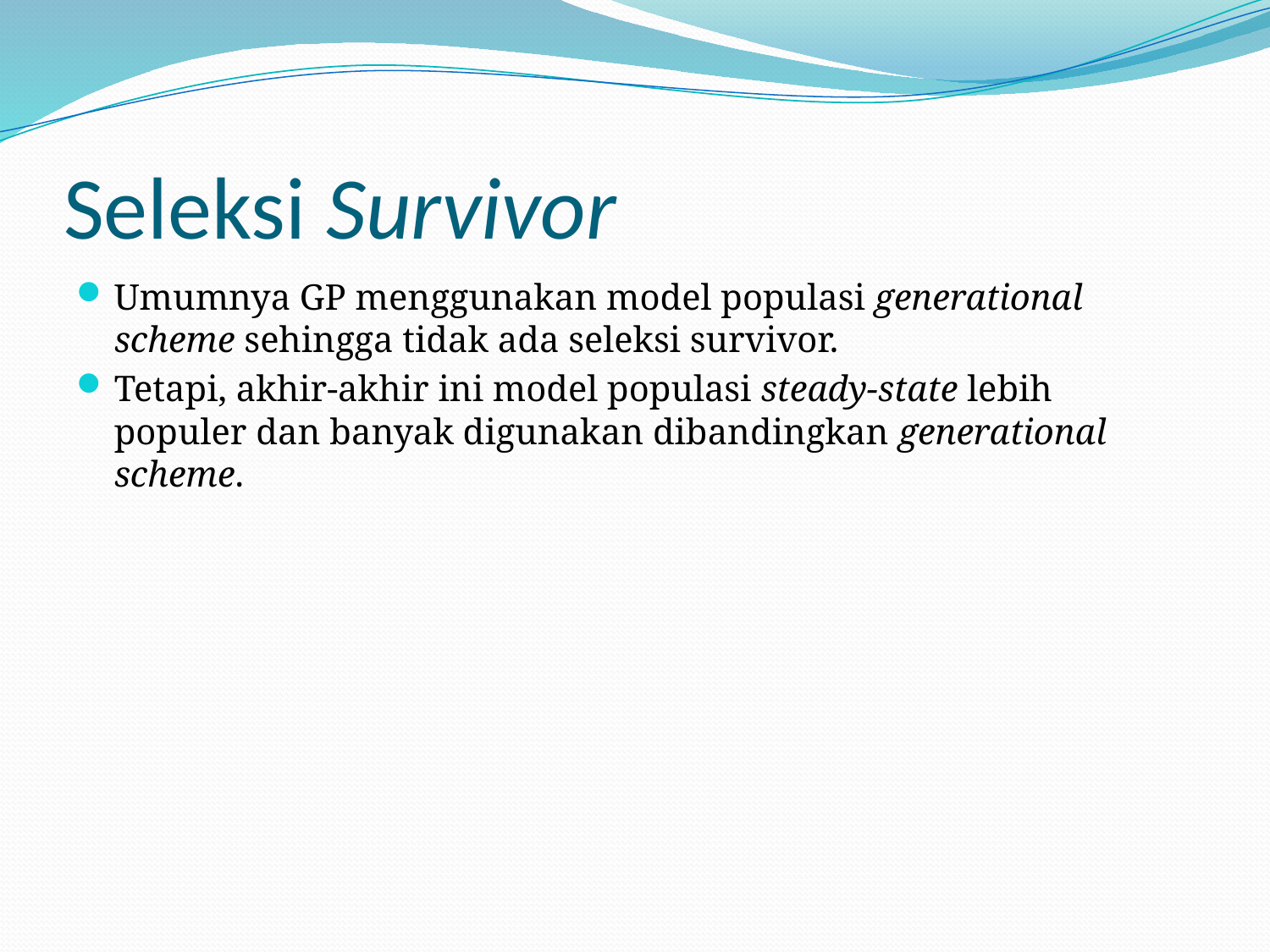

# Seleksi Survivor
Umumnya GP menggunakan model populasi generational scheme sehingga tidak ada seleksi survivor.
Tetapi, akhir-akhir ini model populasi steady-state lebih populer dan banyak digunakan dibandingkan generational scheme.